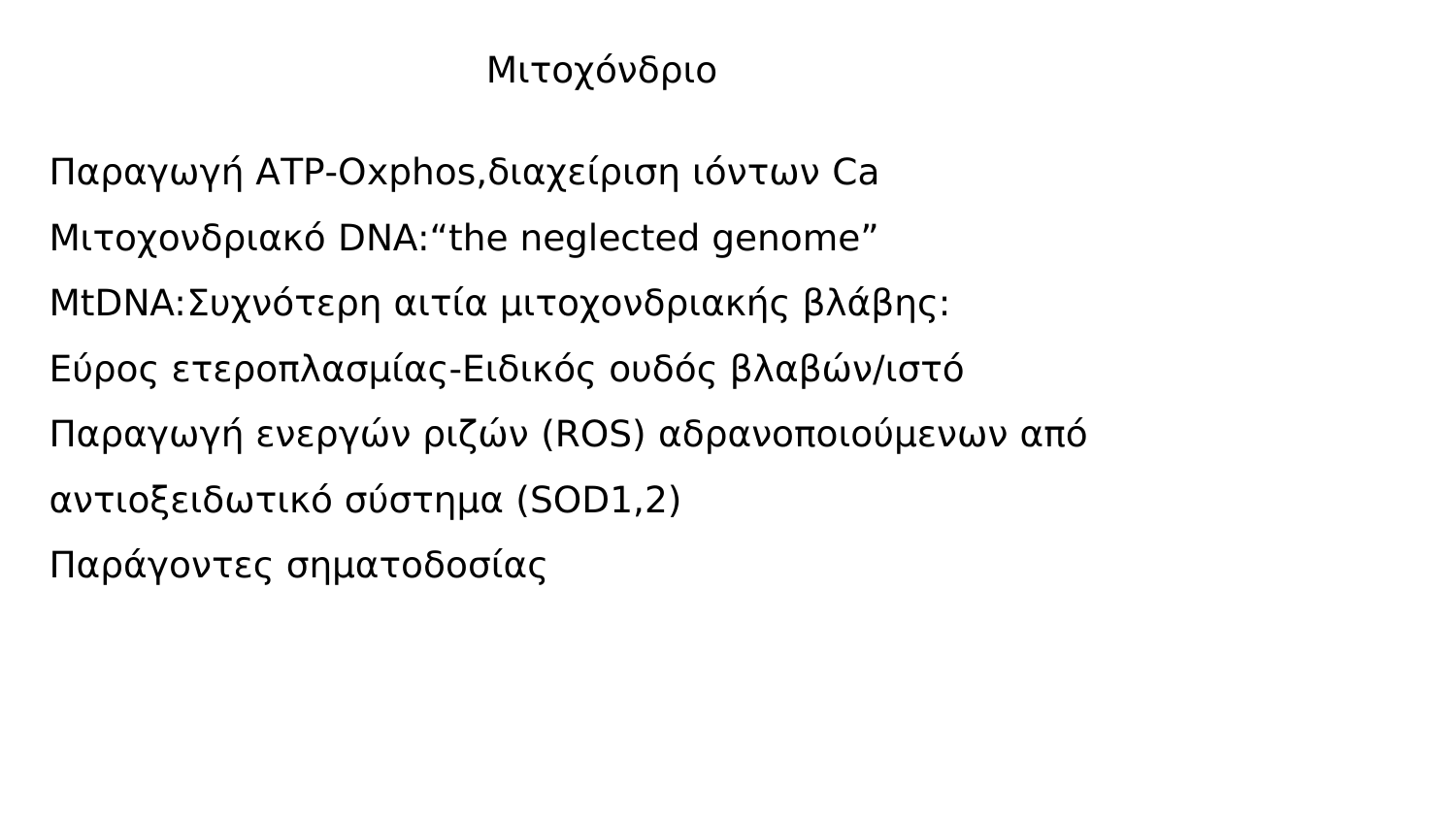

# Μιτοχόνδριο
Παραγωγή ΑΤΡ-Οxphos,διαχείριση ιόντων Ca
Μιτοχονδριακό DNA:“the neglected genome”
ΜtDNA:Συχνότερη αιτία μιτοχονδριακής βλάβης:
Εύρος ετεροπλασμίας-Ειδικός ουδός βλαβών/ιστό
Παραγωγή ενεργών ριζών (ROS) αδρανοποιούμενων από αντιοξειδωτικό σύστημα (SOD1,2)
Παράγοντες σηματοδοσίας